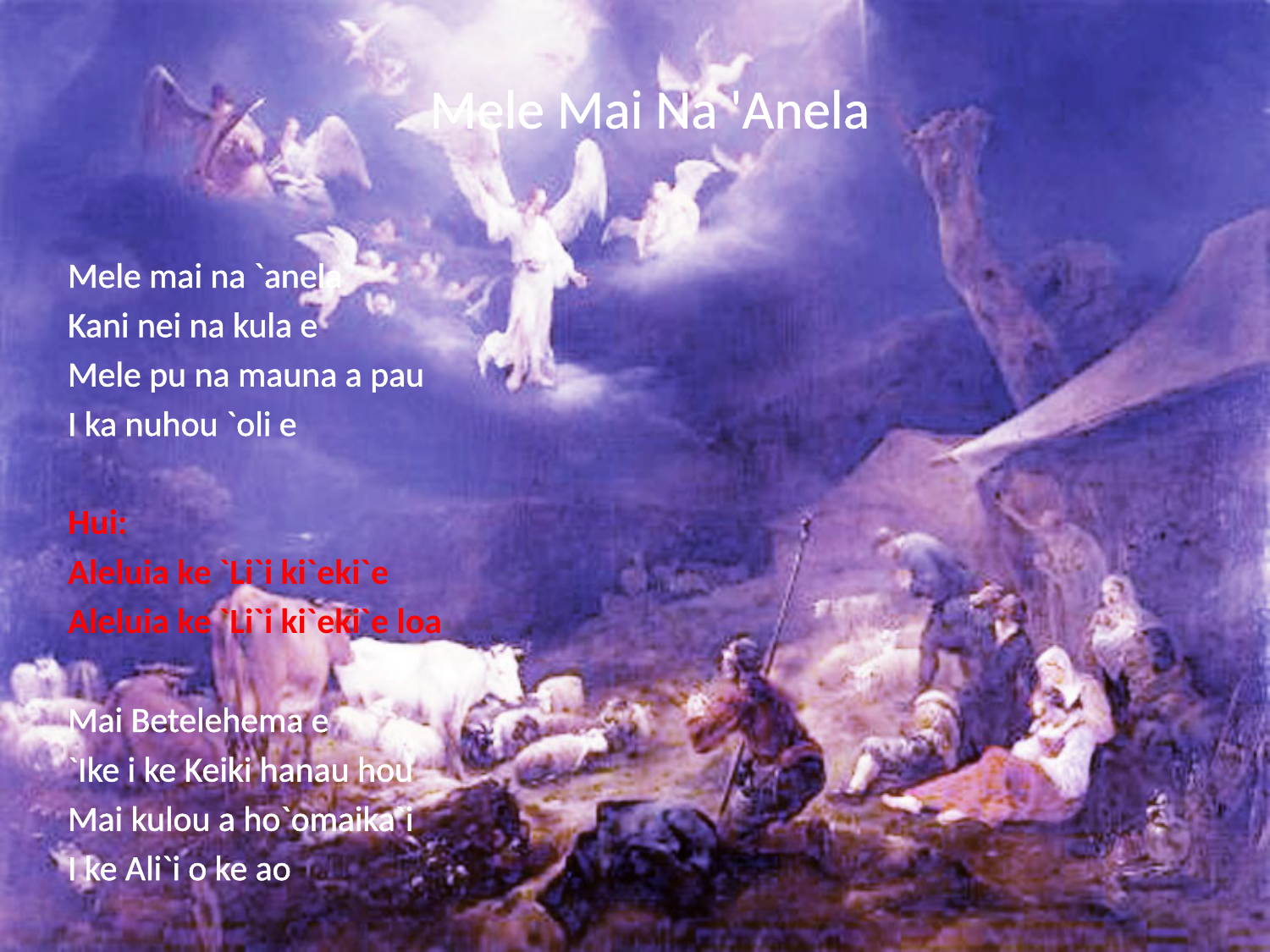

# Mele Mai Na 'Anela
Mele mai na `anela
Kani nei na kula e
Mele pu na mauna a pau
I ka nuhou `oli e

Hui:
Aleluia ke `Li`i ki`eki`e
Aleluia ke `Li`i ki`eki`e loa

Mai Betelehema e
`Ike i ke Keiki hanau hou
Mai kulou a ho`omaika`i
I ke Ali`i o ke ao